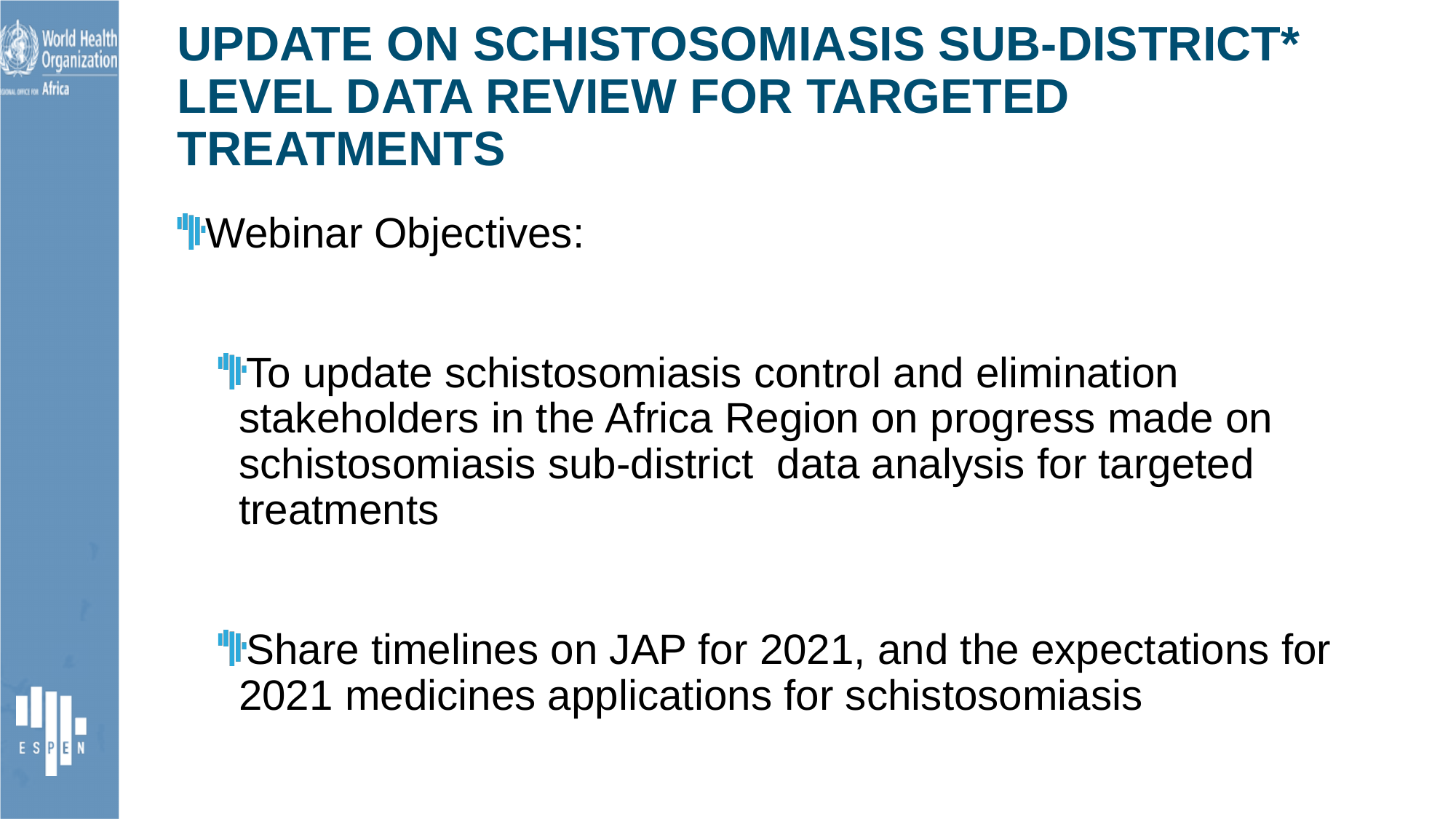

# UPDATE ON SCHISTOSOMIASIS SUB-DISTRICT* LEVEL DATA REVIEW FOR TARGETED TREATMENTS
Webinar Objectives:

To update schistosomiasis control and elimination stakeholders in the Africa Region on progress made on schistosomiasis sub-district  data analysis for targeted treatments

Share timelines on JAP for 2021, and the expectations for 2021 medicines applications for schistosomiasis